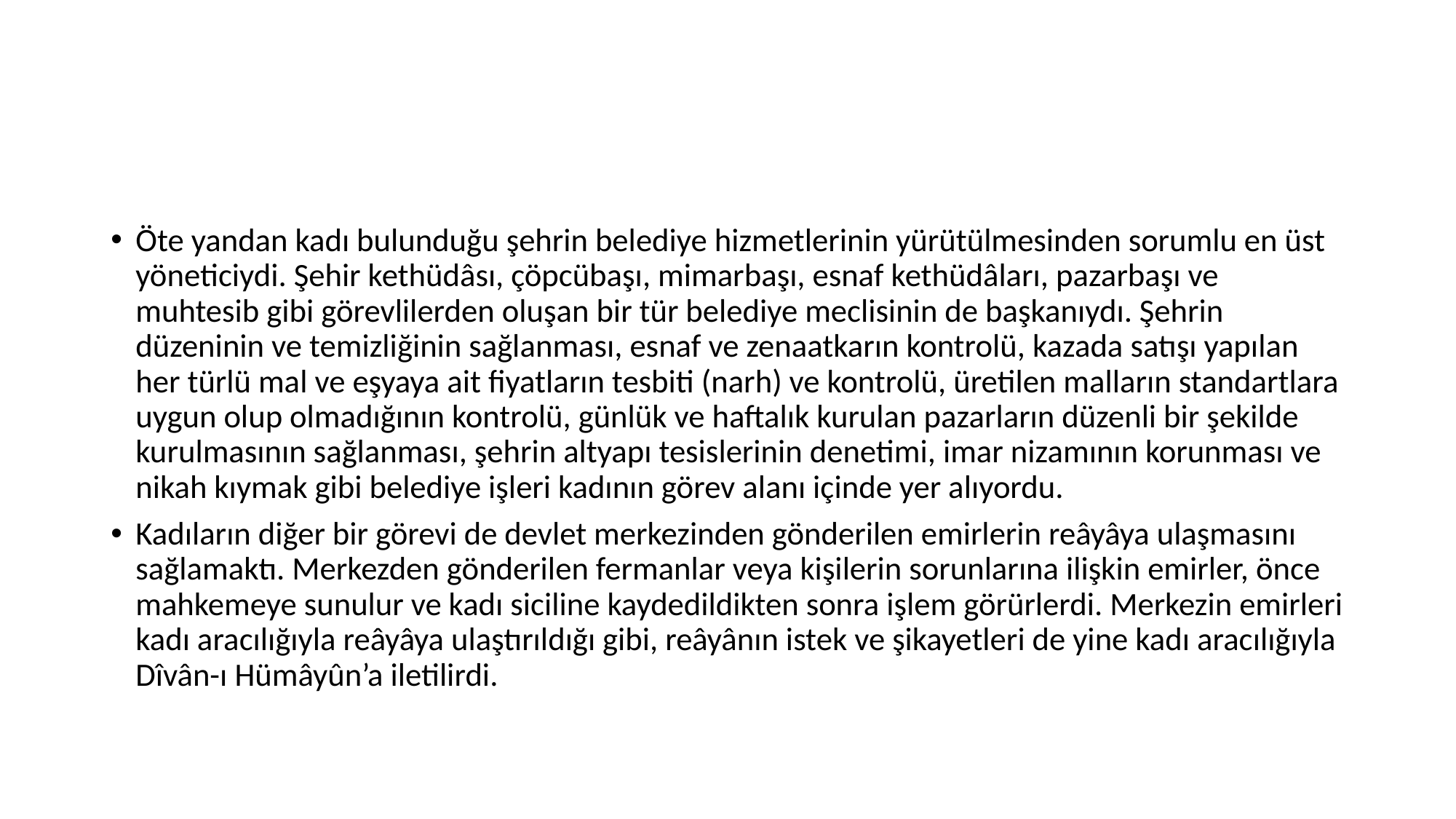

#
Öte yandan kadı bulunduğu şehrin belediye hizmetlerinin yürütülmesinden sorumlu en üst yöneticiydi. Şehir kethüdâsı, çöpcübaşı, mimarbaşı, esnaf kethüdâları, pazarbaşı ve muhtesib gibi görevlilerden oluşan bir tür belediye meclisinin de başkanıydı. Şehrin düzeninin ve temizliğinin sağlanması, esnaf ve zenaatkarın kontrolü, kazada satışı yapılan her türlü mal ve eşyaya ait fiyatların tesbiti (narh) ve kontrolü, üretilen malların standartlara uygun olup olmadığının kontrolü, günlük ve haftalık kurulan pazarların düzenli bir şekilde kurulmasının sağlanması, şehrin altyapı tesislerinin denetimi, imar nizamının korunması ve nikah kıymak gibi belediye işleri kadının görev alanı içinde yer alıyordu.
Kadıların diğer bir görevi de devlet merkezinden gönderilen emirlerin reâyâya ulaşmasını sağlamaktı. Merkezden gönderilen fermanlar veya kişilerin sorunlarına ilişkin emirler, önce mahkemeye sunulur ve kadı siciline kaydedildikten sonra işlem görürlerdi. Merkezin emirleri kadı aracılığıyla reâyâya ulaştırıldığı gibi, reâyânın istek ve şikayetleri de yine kadı aracılığıyla Dîvân-ı Hümâyûn’a iletilirdi.